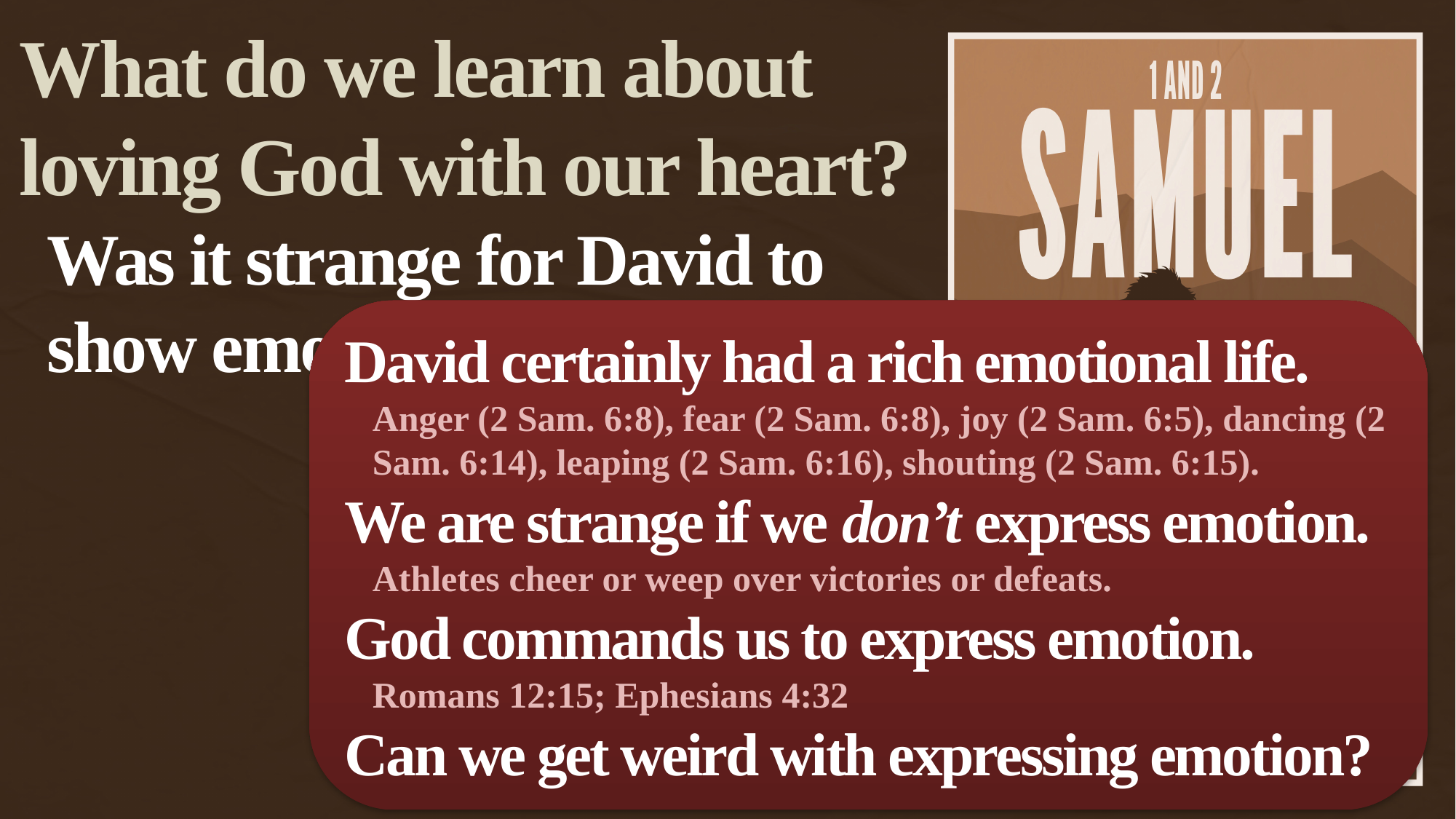

What do we learn about loving God with our heart?
Was it strange for David to show emotion for God?
David certainly had a rich emotional life.
Anger (2 Sam. 6:8), fear (2 Sam. 6:8), joy (2 Sam. 6:5), dancing (2 Sam. 6:14), leaping (2 Sam. 6:16), shouting (2 Sam. 6:15).
We are strange if we don’t express emotion.
Athletes cheer or weep over victories or defeats.
God commands us to express emotion.
Romans 12:15; Ephesians 4:32
Can we get weird with expressing emotion?